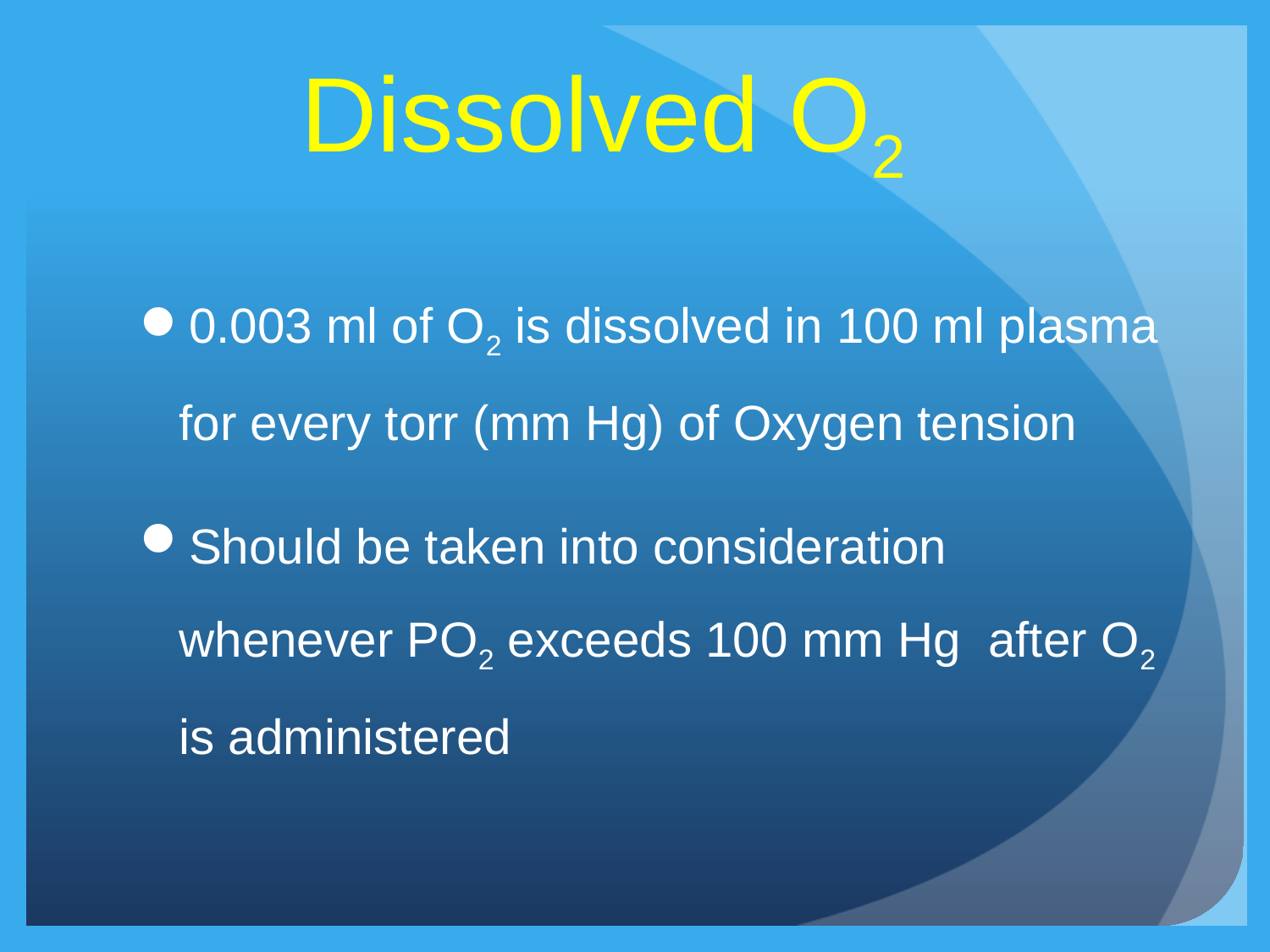

# Dissolved O2
0.003 ml of O2 is dissolved in 100 ml plasma for every torr (mm Hg) of Oxygen tension
Should be taken into consideration whenever PO2 exceeds 100 mm Hg  after O2 is administered